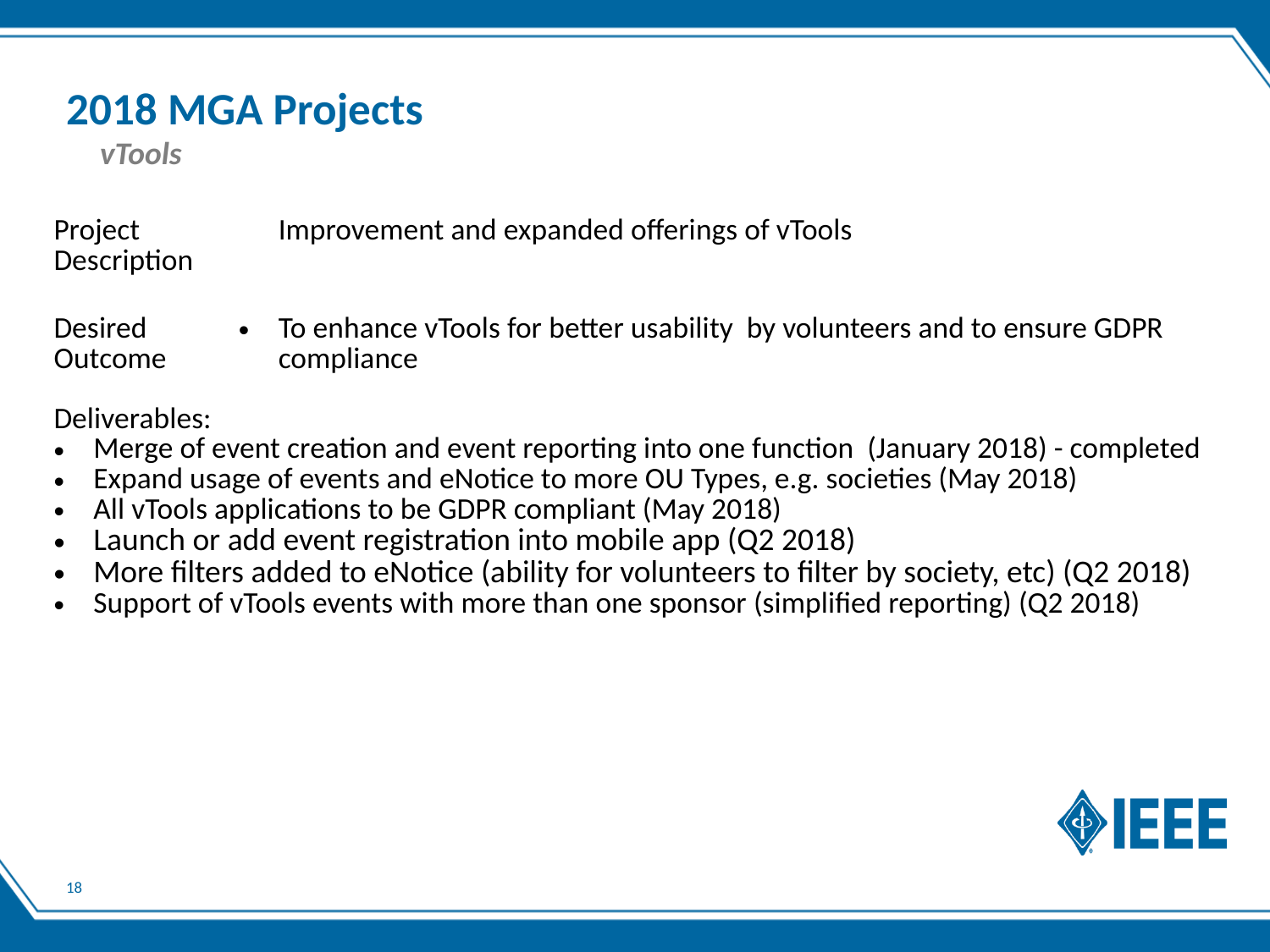

# 2018 MGA Projects
vTools
| Project Description | Improvement and expanded offerings of vTools |
| --- | --- |
| Desired Outcome | To enhance vTools for better usability by volunteers and to ensure GDPR compliance |
| Deliverables: Merge of event creation and event reporting into one function (January 2018) - completed Expand usage of events and eNotice to more OU Types, e.g. societies (May 2018) All vTools applications to be GDPR compliant (May 2018) Launch or add event registration into mobile app (Q2 2018) More filters added to eNotice (ability for volunteers to filter by society, etc) (Q2 2018) Support of vTools events with more than one sponsor (simplified reporting) (Q2 2018) |  |
18